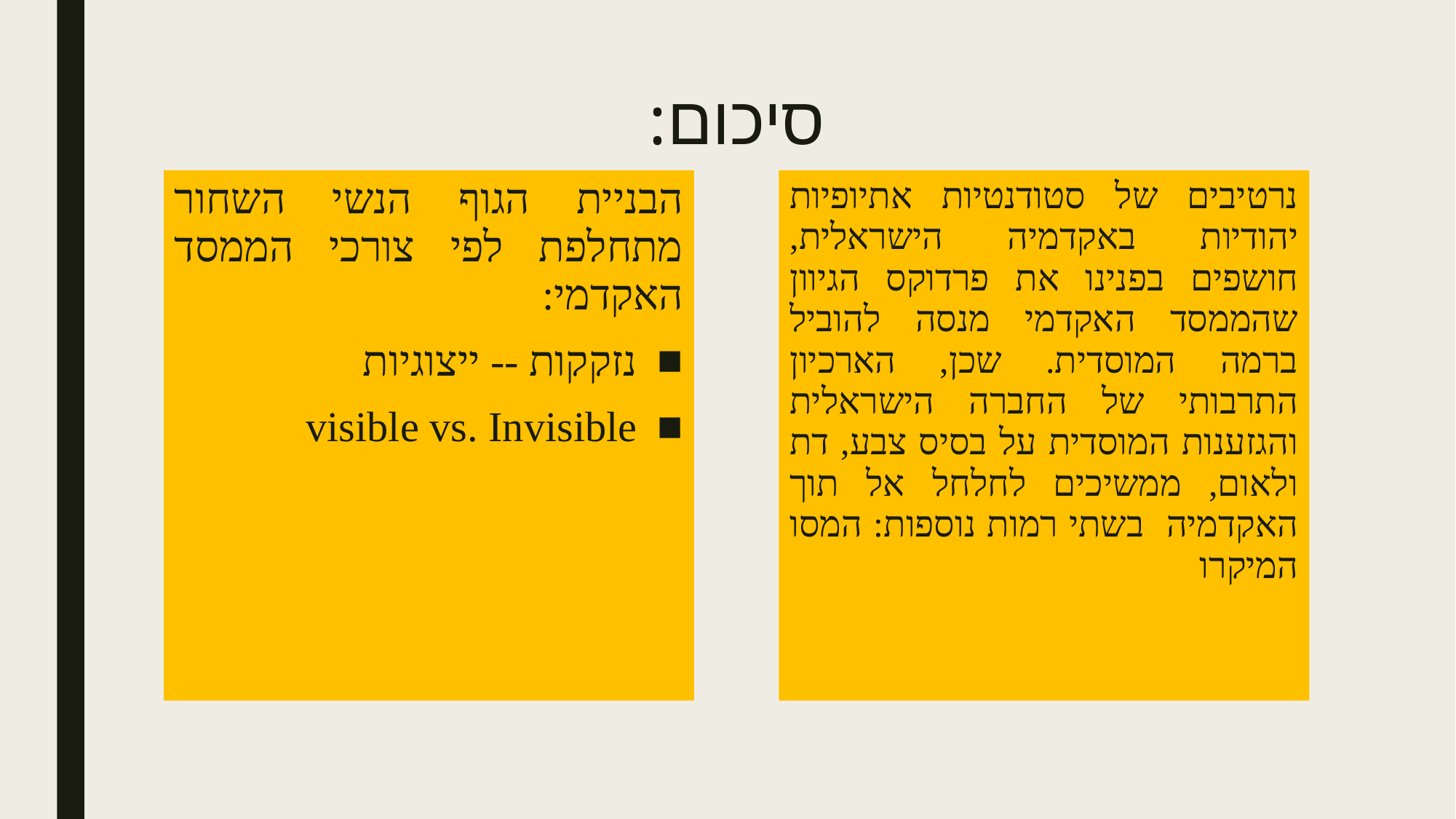

# סיכום:
הבניית הגוף הנשי השחור מתחלפת לפי צורכי הממסד האקדמי:
נזקקות -- ייצוגיות
visible vs. Invisible

נרטיבים של סטודנטיות אתיופיות יהודיות באקדמיה הישראלית, חושפים בפנינו את פרדוקס הגיוון שהממסד האקדמי מנסה להוביל ברמה המוסדית. שכן, הארכיון התרבותי של החברה הישראלית והגזענות המוסדית על בסיס צבע, דת ולאום, ממשיכים לחלחל אל תוך האקדמיה  בשתי רמות נוספות: המסו המיקרו